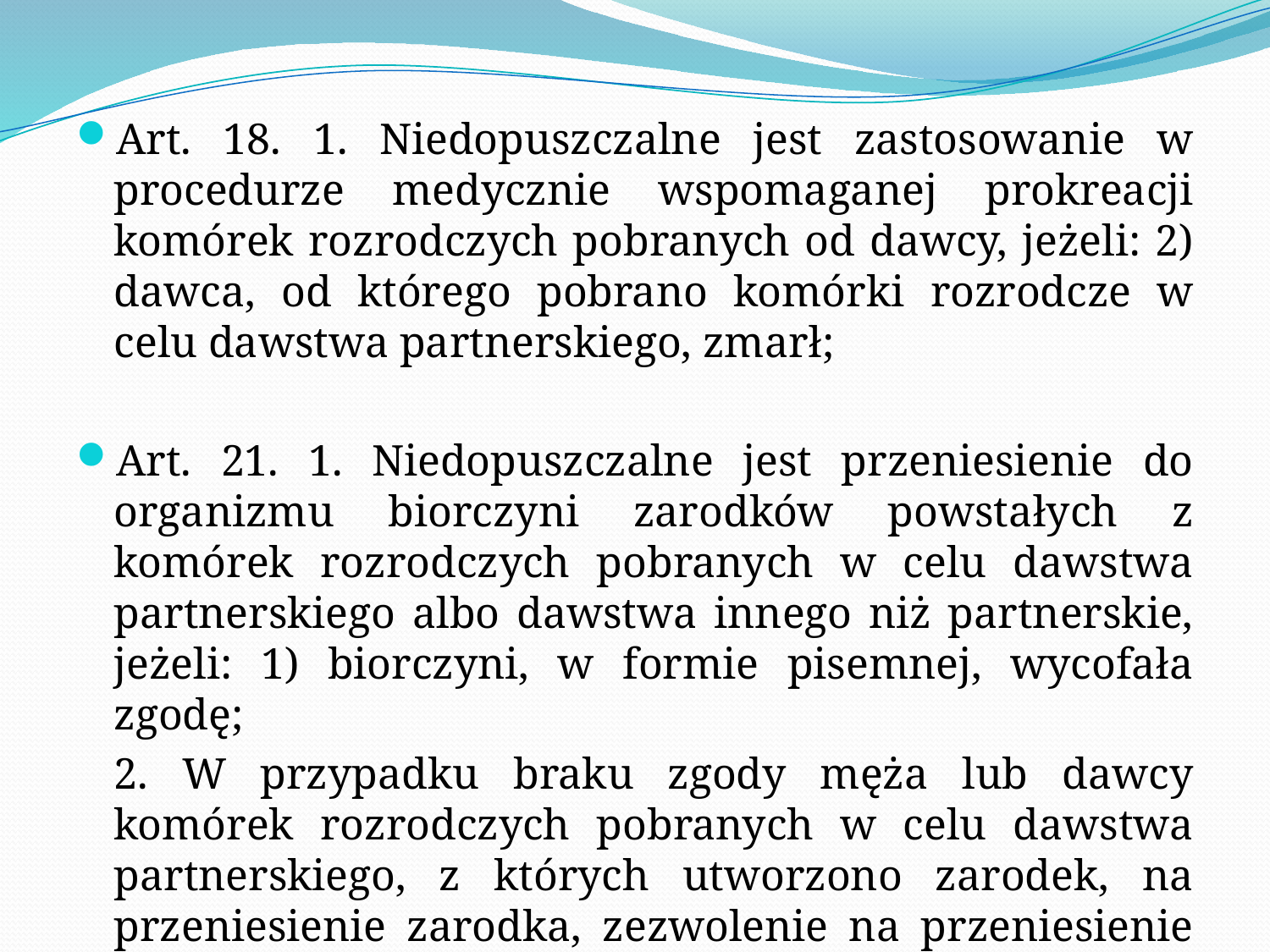

Art. 18. 1. Niedopuszczalne jest zastosowanie w procedurze medycznie wspomaganej prokreacji komórek rozrodczych pobranych od dawcy, jeżeli: 2) dawca, od którego pobrano komórki rozrodcze w celu dawstwa partnerskiego, zmarł;

Art. 21. 1. Niedopuszczalne jest przeniesienie do organizmu biorczyni zarodków powstałych z komórek rozrodczych pobranych w celu dawstwa partnerskiego albo dawstwa innego niż partnerskie, jeżeli: 1) biorczyni, w formie pisemnej, wycofała zgodę;
	2. W przypadku braku zgody męża lub dawcy komórek rozrodczych pobranych w celu dawstwa partnerskiego, z których utworzono zarodek, na przeniesienie zarodka, zezwolenie na przeniesienie wydaje sąd opiekuńczy.